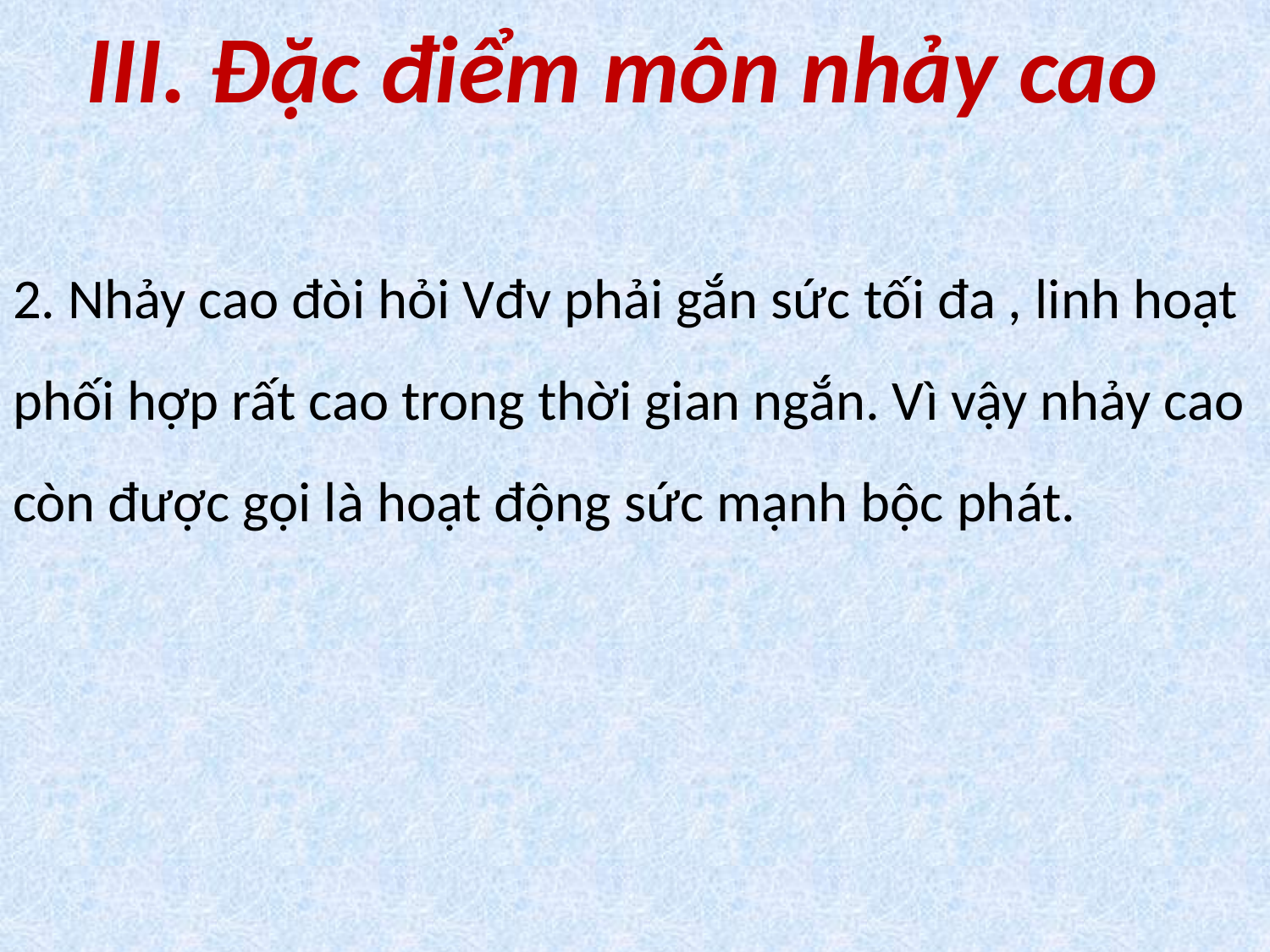

# III. Đặc điểm môn nhảy cao
2. Nhảy cao đòi hỏi Vđv phải gắn sức tối đa , linh hoạt phối hợp rất cao trong thời gian ngắn. Vì vậy nhảy cao còn được gọi là hoạt động sức mạnh bộc phát.